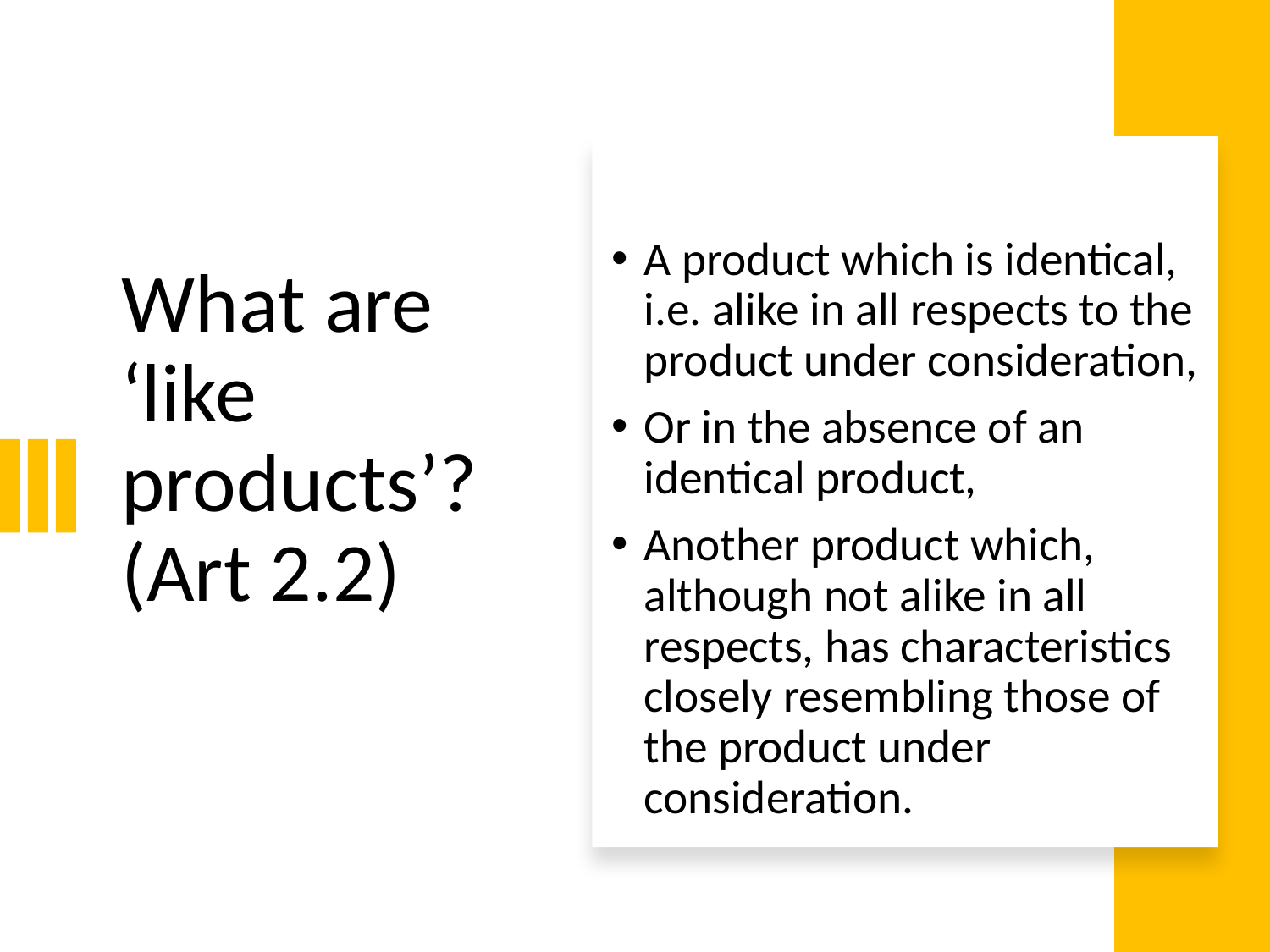

# What are ‘like products’? (Art 2.2)
A product which is identical, i.e. alike in all respects to the product under consideration,
Or in the absence of an identical product,
Another product which, although not alike in all respects, has characteristics closely resembling those of the product under consideration.